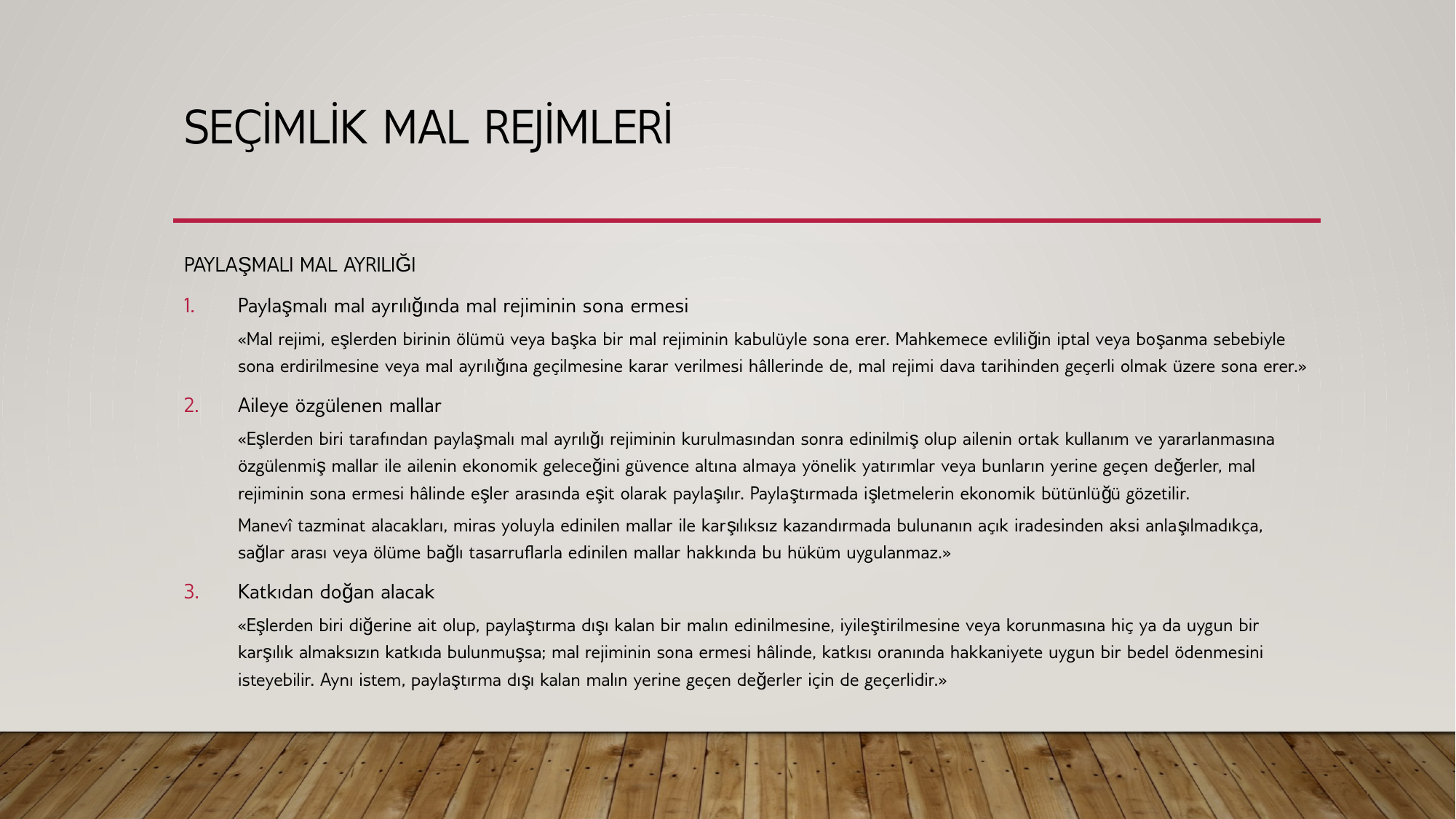

# SEÇİMLİK MAL REJİMLERİ
PAYLAŞMALI MAL AYRILIĞI
Paylaşmalı mal ayrılığında mal rejiminin sona ermesi
«Mal rejimi, eşlerden birinin ölümü veya başka bir mal rejiminin kabulüyle sona erer. Mahkemece evliliğin iptal veya boşanma sebebiyle sona erdirilmesine veya mal ayrılığına geçilmesine karar verilmesi hâllerinde de, mal rejimi dava tarihinden geçerli olmak üzere sona erer.»
Aileye özgülenen mallar
«Eşlerden biri tarafından paylaşmalı mal ayrılığı rejiminin kurulmasından sonra edinilmiş olup ailenin ortak kullanım ve yararlanmasına özgülenmiş mallar ile ailenin ekonomik geleceğini güvence altına almaya yönelik yatırımlar veya bunların yerine geçen değerler, mal rejiminin sona ermesi hâlinde eşler arasında eşit olarak paylaşılır. Paylaştırmada işletmelerin ekonomik bütünlüğü gözetilir.
Manevî tazminat alacakları, miras yoluyla edinilen mallar ile karşılıksız kazandırmada bulunanın açık iradesinden aksi anlaşılmadıkça, sağlar arası veya ölüme bağlı tasarruflarla edinilen mallar hakkında bu hüküm uygulanmaz.»
Katkıdan doğan alacak
«Eşlerden biri diğerine ait olup, paylaştırma dışı kalan bir malın edinilmesine, iyileştirilmesine veya korunmasına hiç ya da uygun bir karşılık almaksızın katkıda bulunmuşsa; mal rejiminin sona ermesi hâlinde, katkısı oranında hakkaniyete uygun bir bedel ödenmesini isteyebilir. Aynı istem, paylaştırma dışı kalan malın yerine geçen değerler için de geçerlidir.»